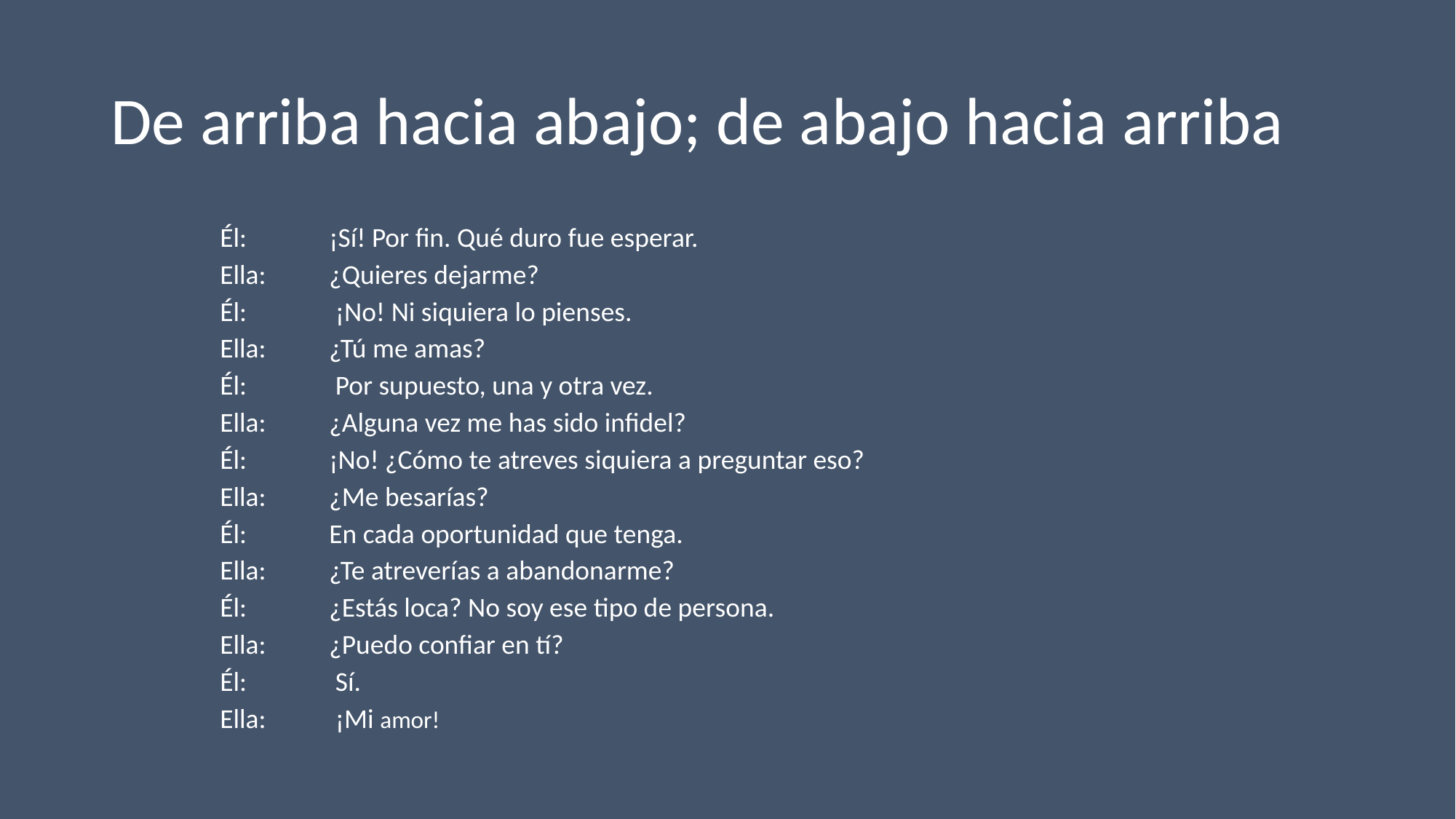

# De arriba hacia abajo; de abajo hacia arriba
Él: 	¡Sí! Por fin. Qué duro fue esperar.
Ella:	¿Quieres dejarme?
Él:	 ­¡No! Ni siquiera lo pienses.
Ella: 	¿Tú me amas?
Él: 	 Por supuesto, una y otra vez.
Ella: 	¿Alguna vez me has sido infidel?
Él: 	¡No! ¿Cómo te atreves siquiera a preguntar eso?
Ella: 	¿Me besarías?
Él: 	En cada oportunidad que tenga.
Ella: 	¿Te atreverías a abandonarme?
Él: 	¿Estás loca? No soy ese tipo de persona.
Ella: 	¿Puedo confiar en tí?
Él:	 Sí.
Ella:	 ­¡Mi amor!